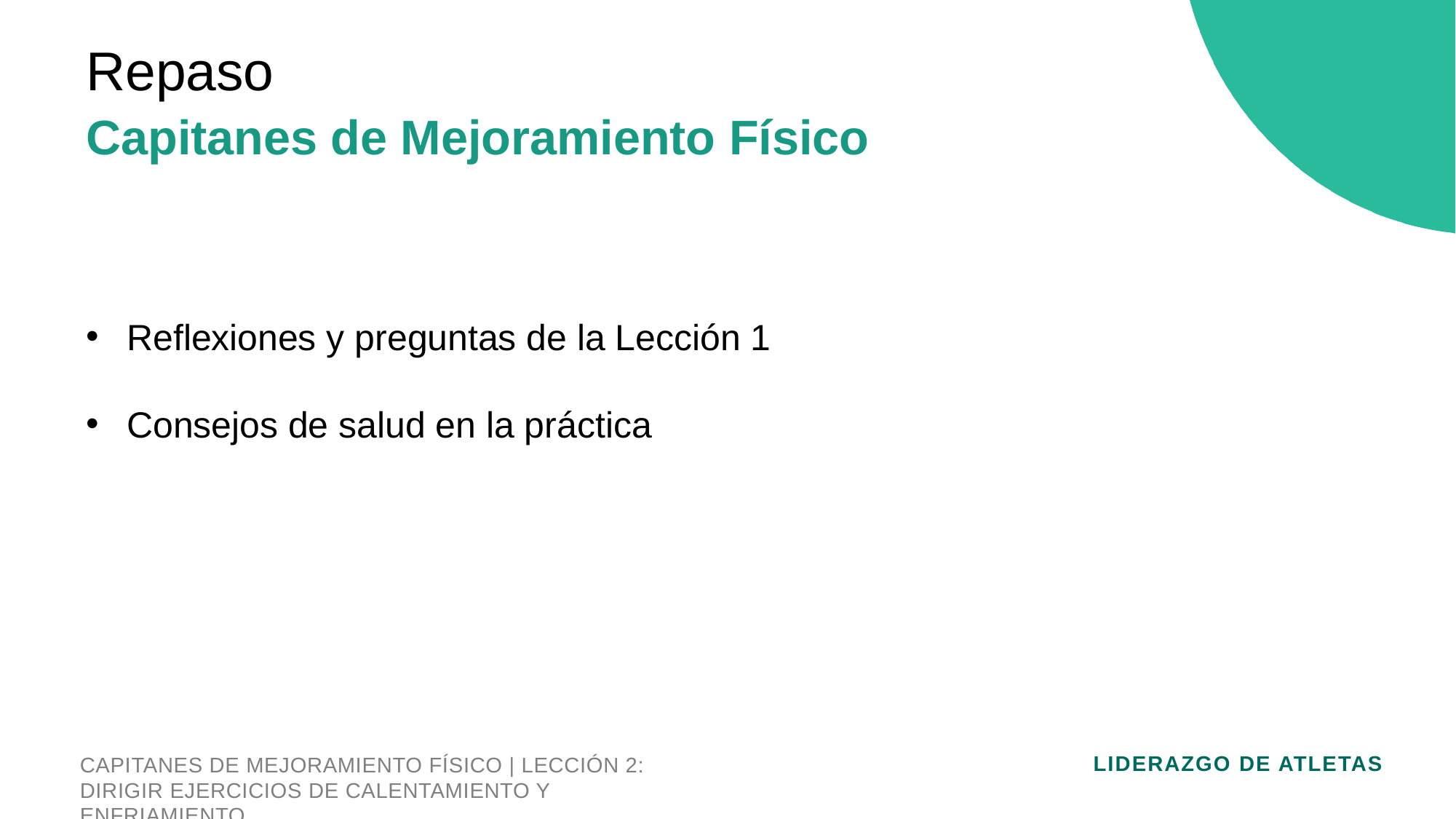

Repaso
Capitanes de Mejoramiento Físico
Reflexiones y preguntas de la Lección 1

Consejos de salud en la práctica

CAPITANES DE MEJORAMIENTO FÍSICO | LECCIÓN 2: DIRIGIR EJERCICIOS DE CALENTAMIENTO Y ENFRIAMIENTO